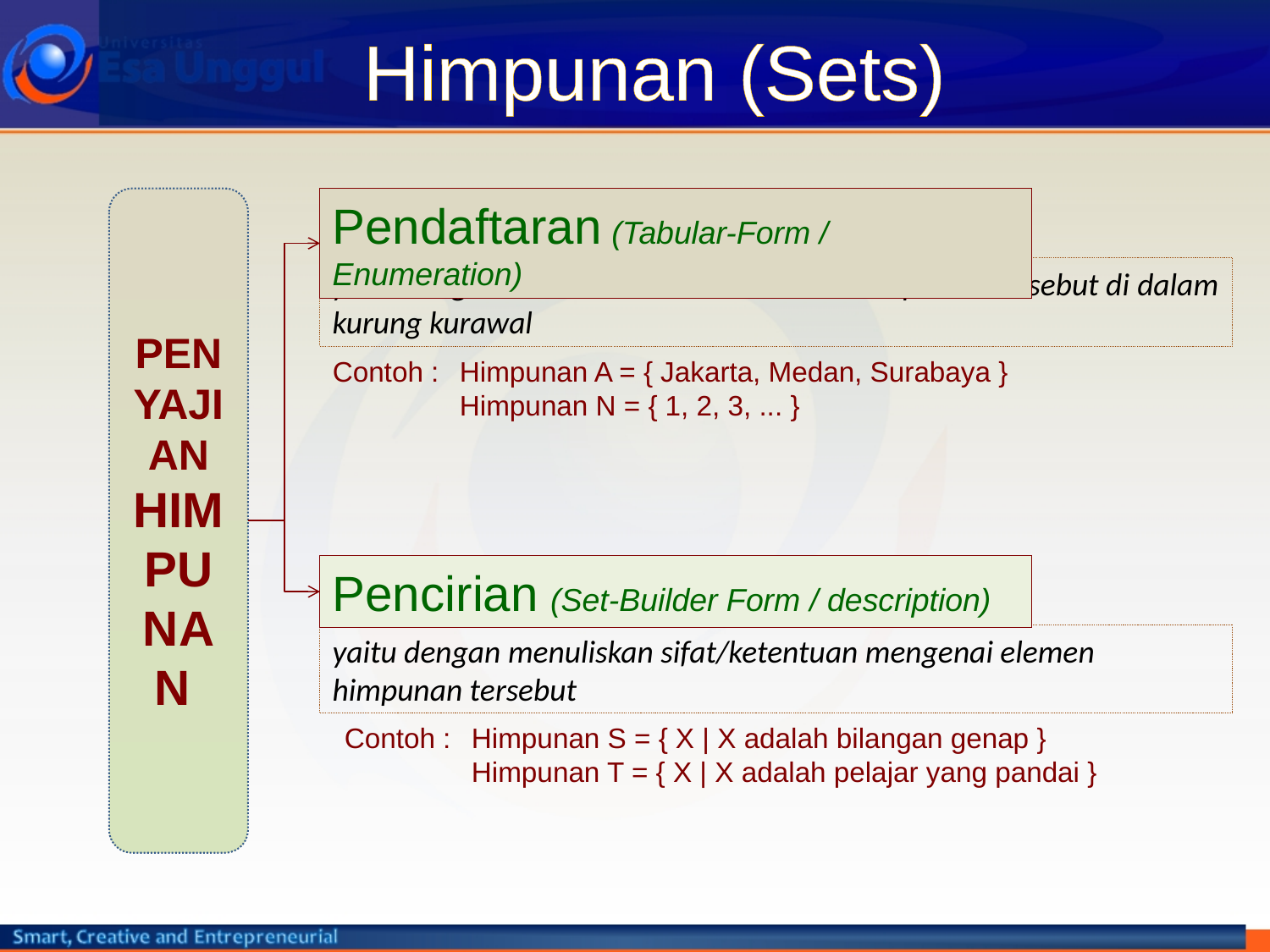

# Himpunan (Sets)
PENYAJIAN
HIMPUNAN
Pendaftaran (Tabular-Form / Enumeration)
yaitu dengan menuliskan semua elemen himpunan tersebut di dalam kurung kurawal
Contoh : 	Himpunan A = { Jakarta, Medan, Surabaya }
	Himpunan N = { 1, 2, 3, ... }
Pencirian (Set-Builder Form / description)
yaitu dengan menuliskan sifat/ketentuan mengenai elemen himpunan tersebut
Contoh :	Himpunan S = { X | X adalah bilangan genap }
	Himpunan T = { X | X adalah pelajar yang pandai }